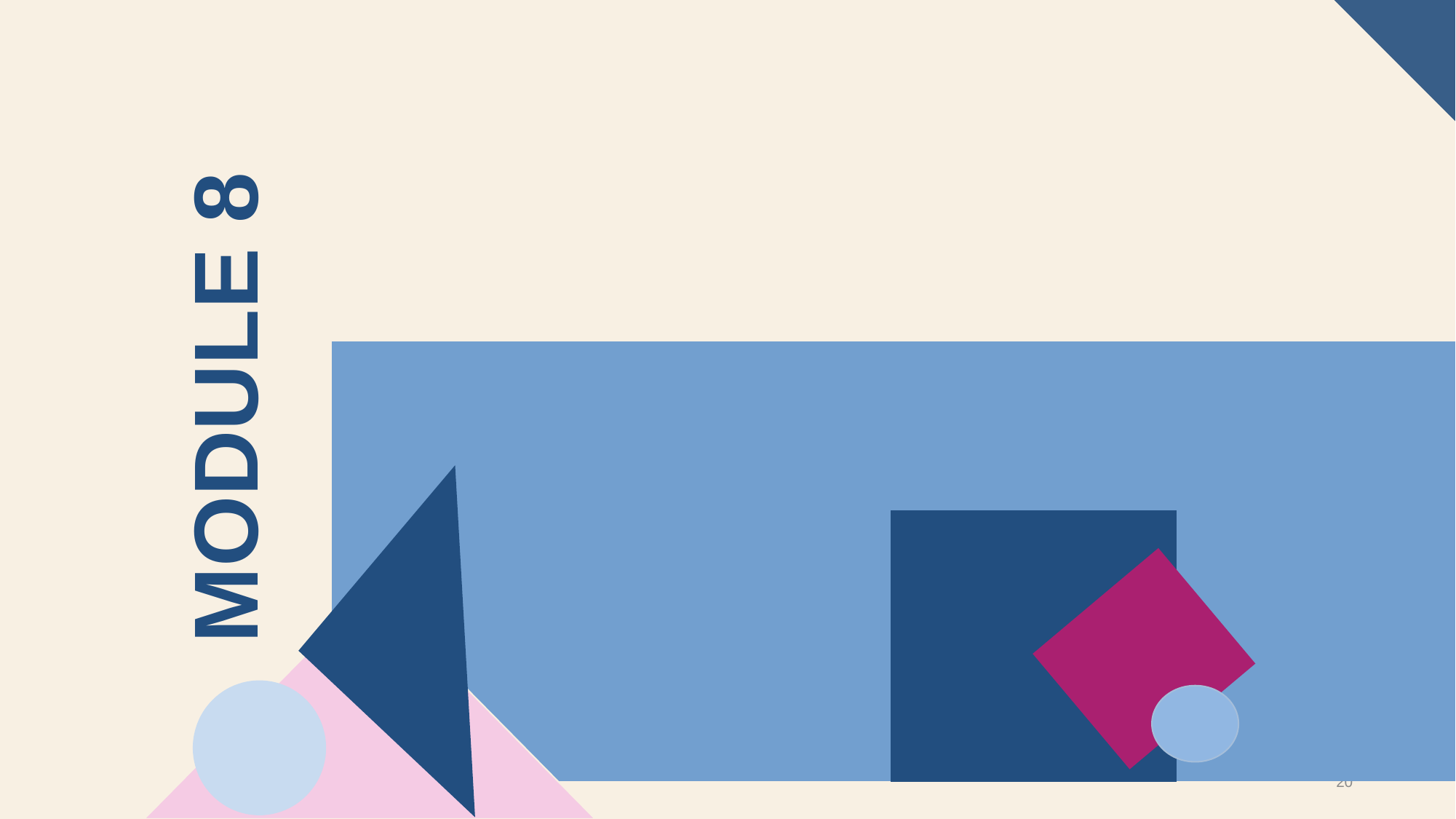

# MODULE 8
Attachment & Trust Building

20